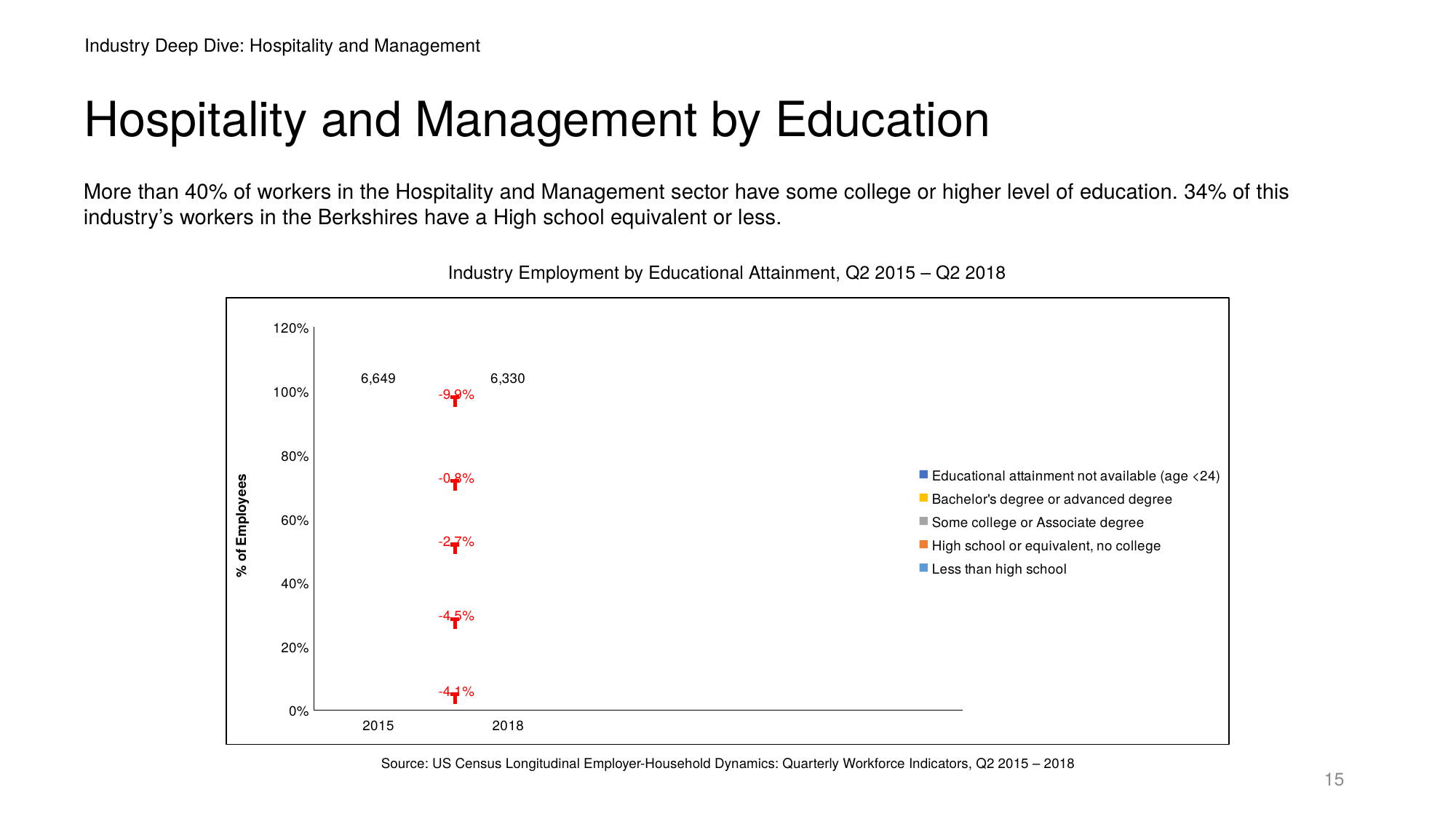

Industry Deep Dive: Hospitality and Management
# Hospitality and Management by Education
More than 40% of workers in the Hospitality and Management sector have some college or higher level of education. 34% of this industry’s workers in the Berkshires have a High school equivalent or less.
Industry Employment by Educational Attainment, Q2 2015 – Q2 2018
Source: US Census Longitudinal Employer-Household Dynamics: Quarterly Workforce Indicators, Q2 2015 – 2018

### Chart

| Category | Less than high school | High school or equivalent, no college | Some college or Associate degree | Bachelor's degree or advanced degree | Educational attainment not available (age <24) | Increase | Decrease | Share |
|---|---|---|---|---|---|---|---|---|
| 2015 | 760.0 | 1546.0 | 1520.0 | 1123.0 | 1700.0 | None | 0.02 | 1.0 |
| 2018 | 729.0 | 1476.0 | 1479.0 | 1114.0 | 1532.0 | None | 0.25507109004739337 | 1.0 |
15